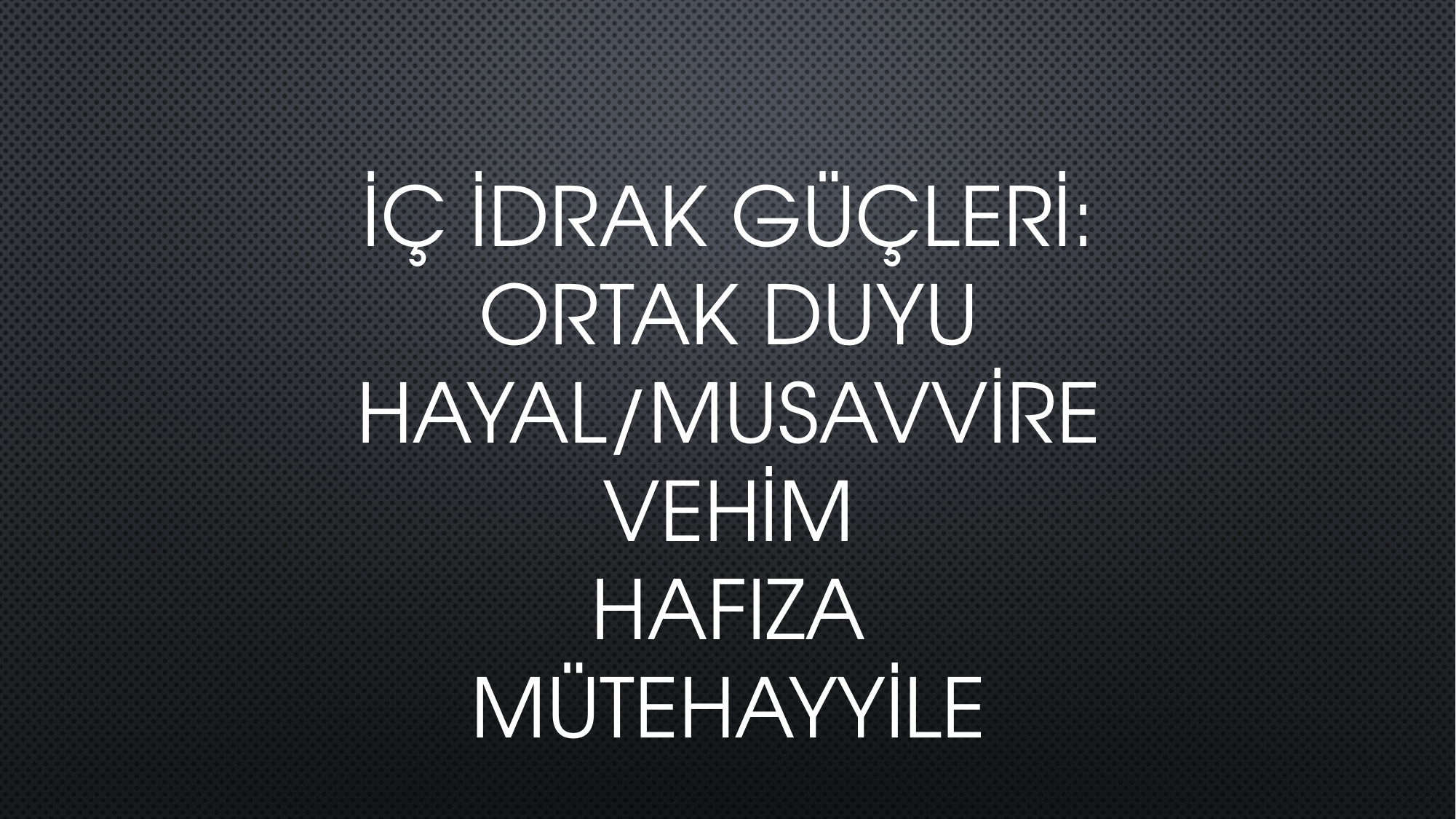

İÇ İDRAK GÜÇLERİ:
ORTAK DUYU
HAYAL/MUSAVVİRE
VEHİM
HAFIZA
MÜTEHAYYİLE